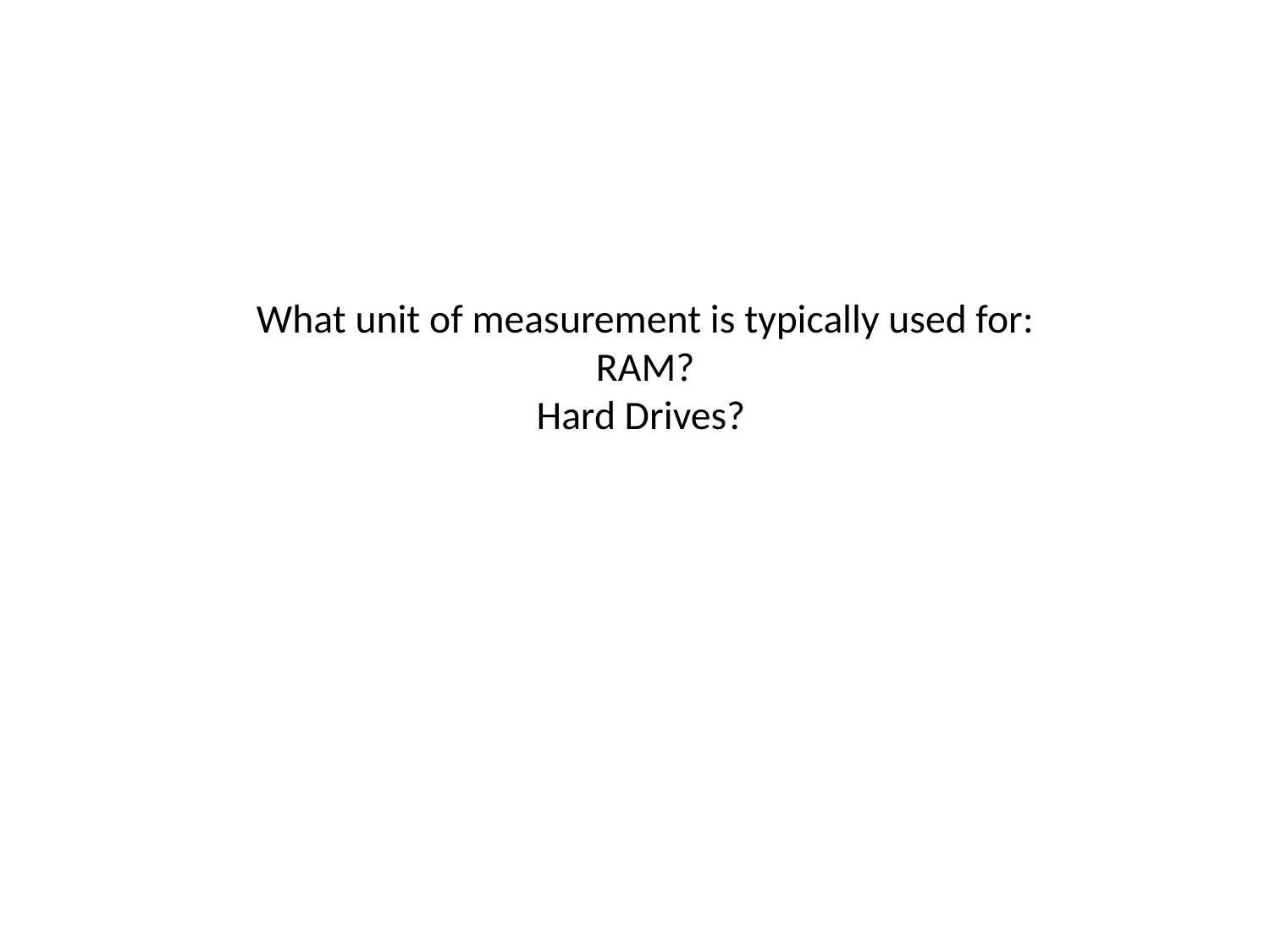

# What unit of measurement is typically used for: RAM? Hard Drives?